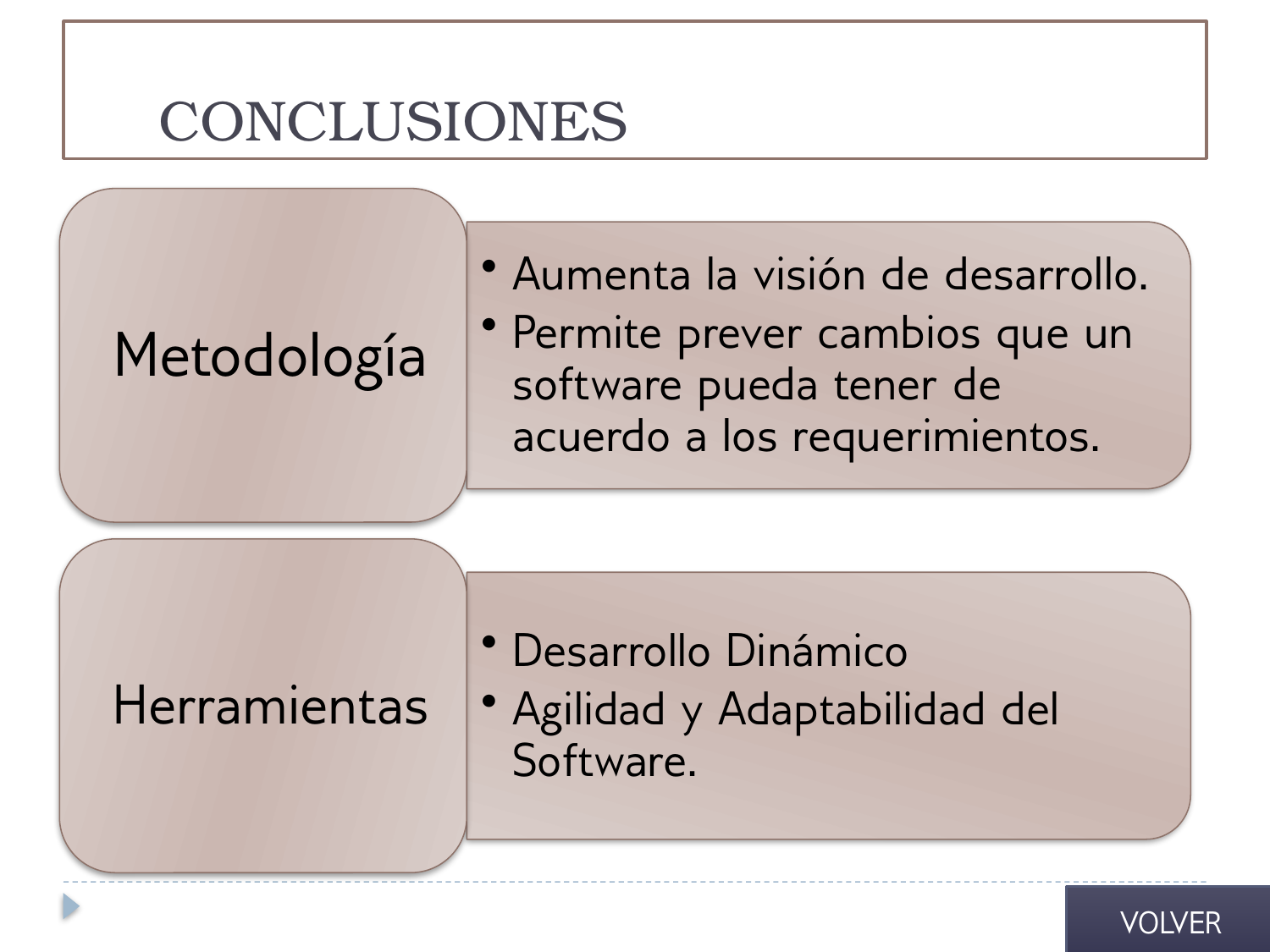

# CONCLUSIONES
Aumenta la visión de desarrollo.
Permite prever cambios que un software pueda tener de acuerdo a los requerimientos.
Metodología
Desarrollo Dinámico
Agilidad y Adaptabilidad del Software.
Herramientas
VOLVER